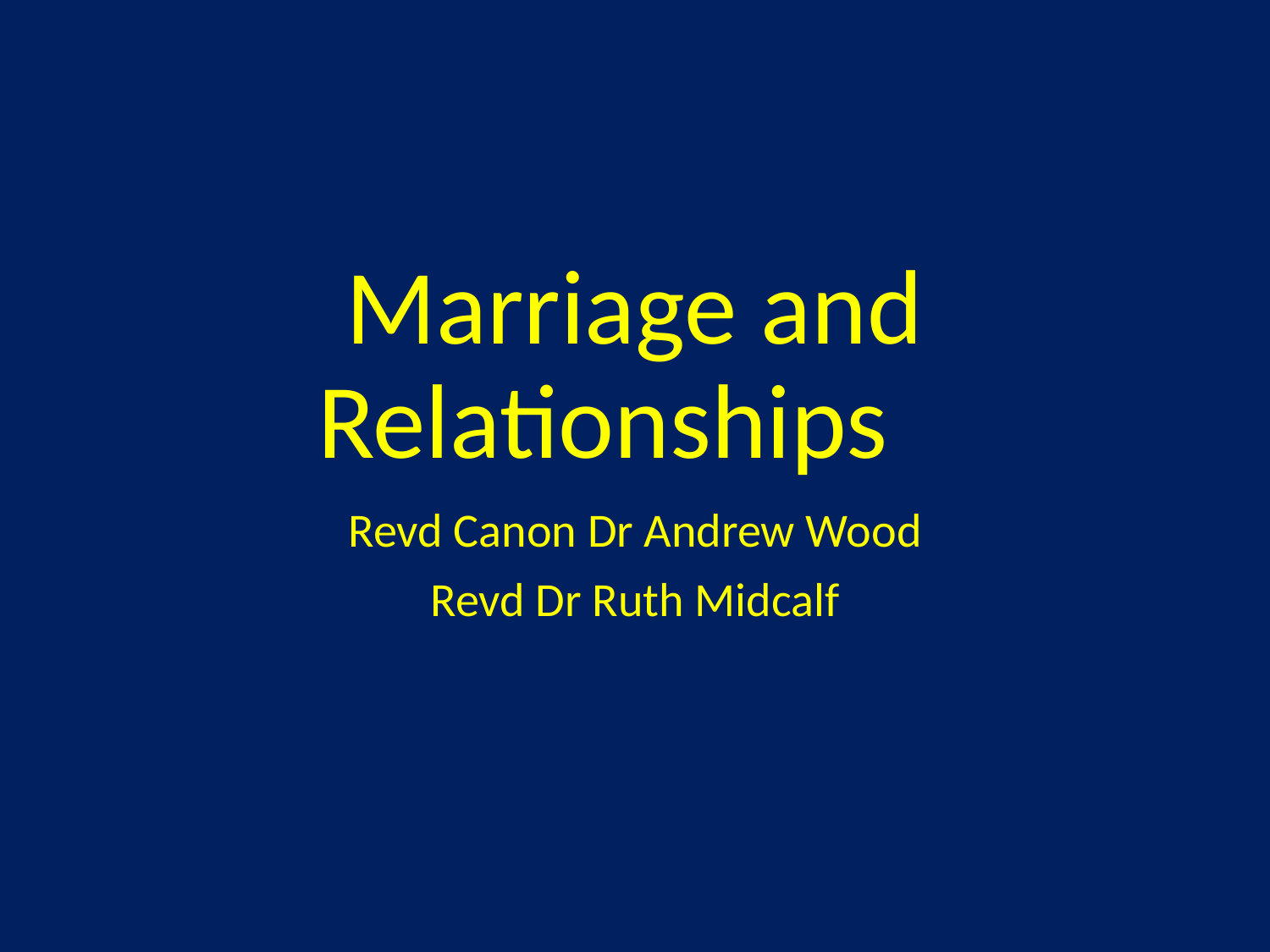

# Marriage and Relationships
Revd Canon Dr Andrew Wood
Revd Dr Ruth Midcalf